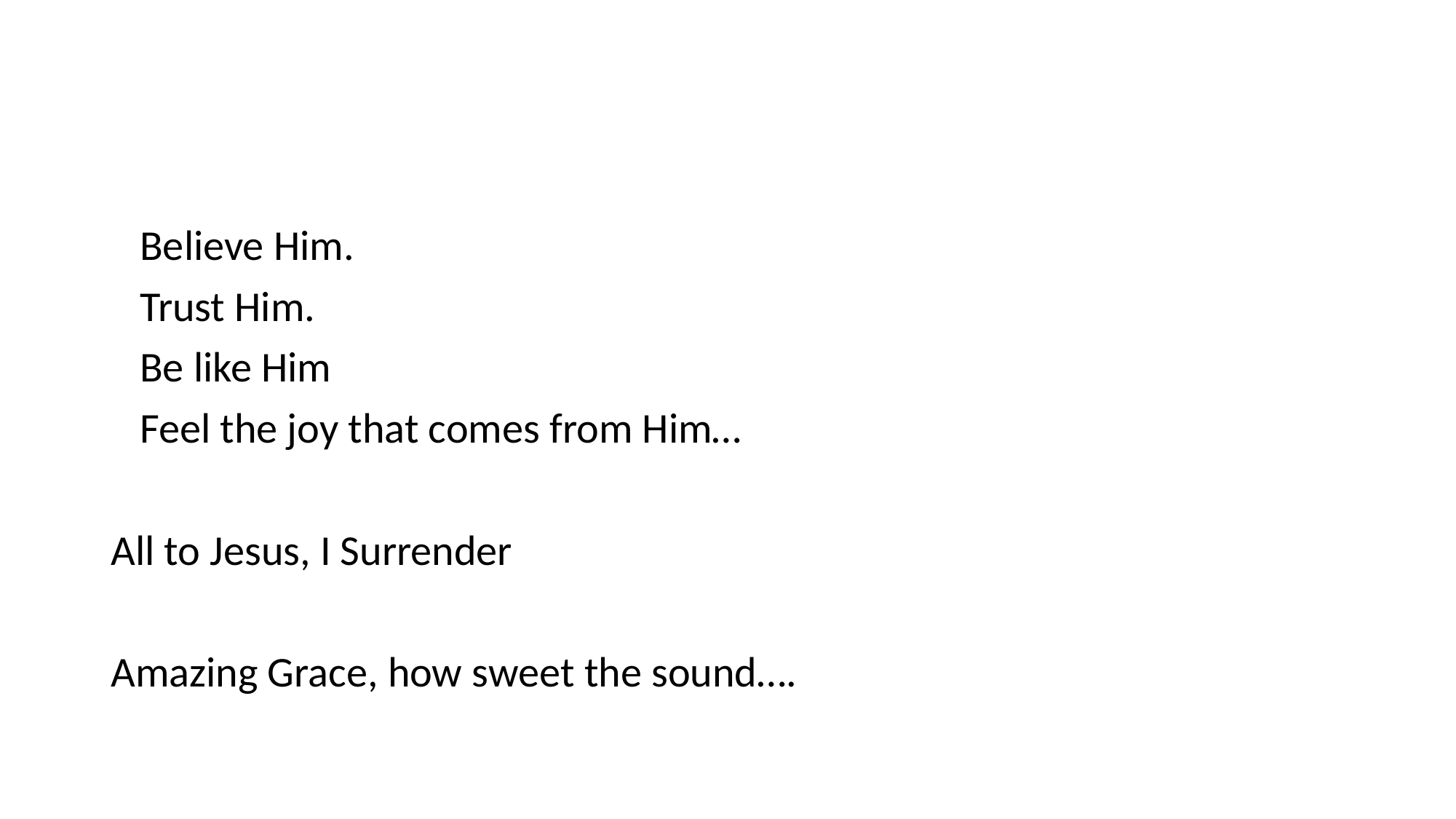

#
   Believe Him.
   Trust Him.
   Be like Him
   Feel the joy that comes from Him…

All to Jesus, I Surrender

Amazing Grace, how sweet the sound….